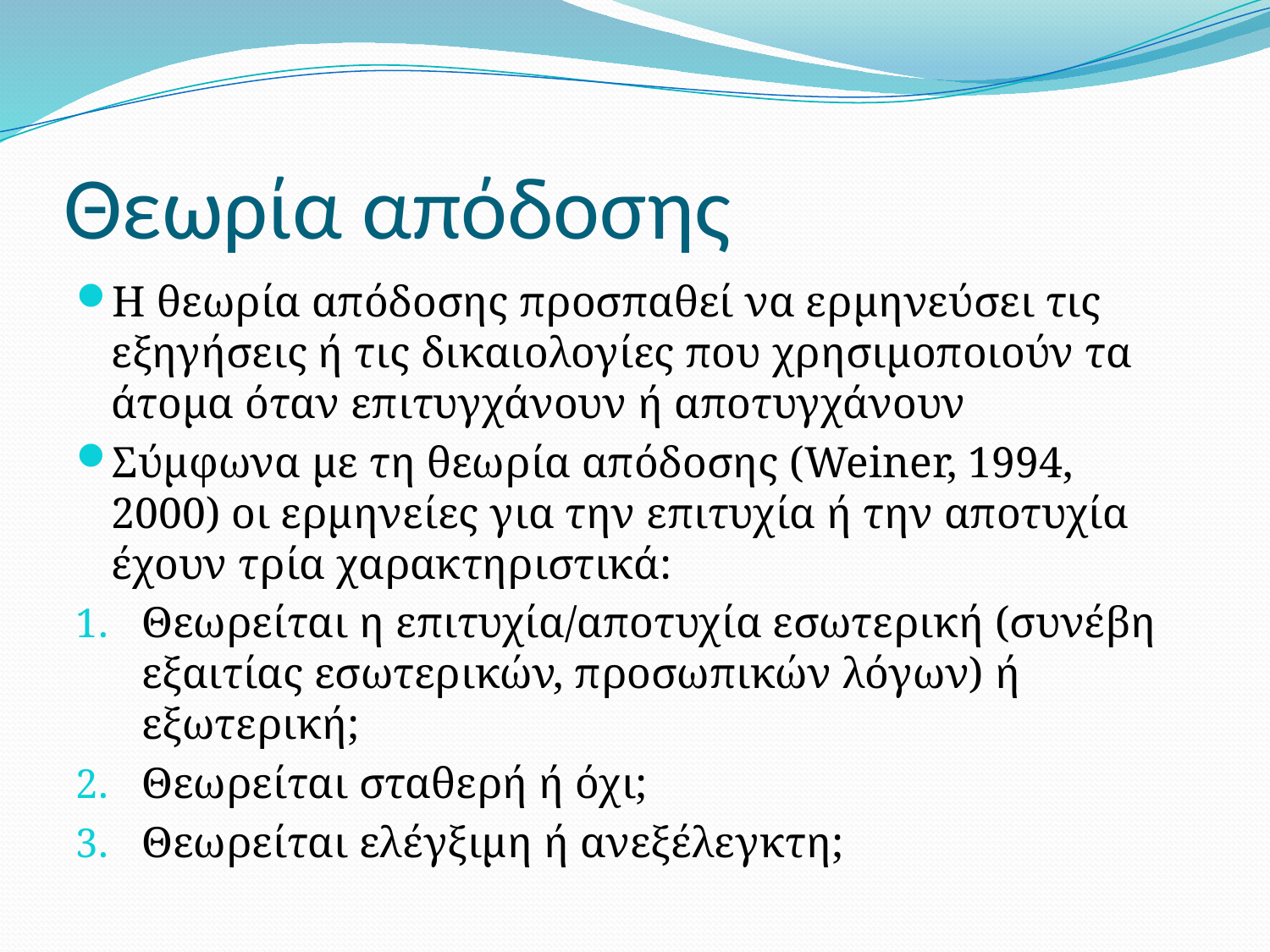

# Θεωρία απόδοσης
Η θεωρία απόδοσης προσπαθεί να ερμηνεύσει τις εξηγήσεις ή τις δικαιολογίες που χρησιμοποιούν τα άτομα όταν επιτυγχάνουν ή αποτυγχάνουν
Σύμφωνα με τη θεωρία απόδοσης (Weiner, 1994, 2000) οι ερμηνείες για την επιτυχία ή την αποτυχία έχουν τρία χαρακτηριστικά:
Θεωρείται η επιτυχία/αποτυχία εσωτερική (συνέβη εξαιτίας εσωτερικών, προσωπικών λόγων) ή εξωτερική;
Θεωρείται σταθερή ή όχι;
Θεωρείται ελέγξιμη ή ανεξέλεγκτη;